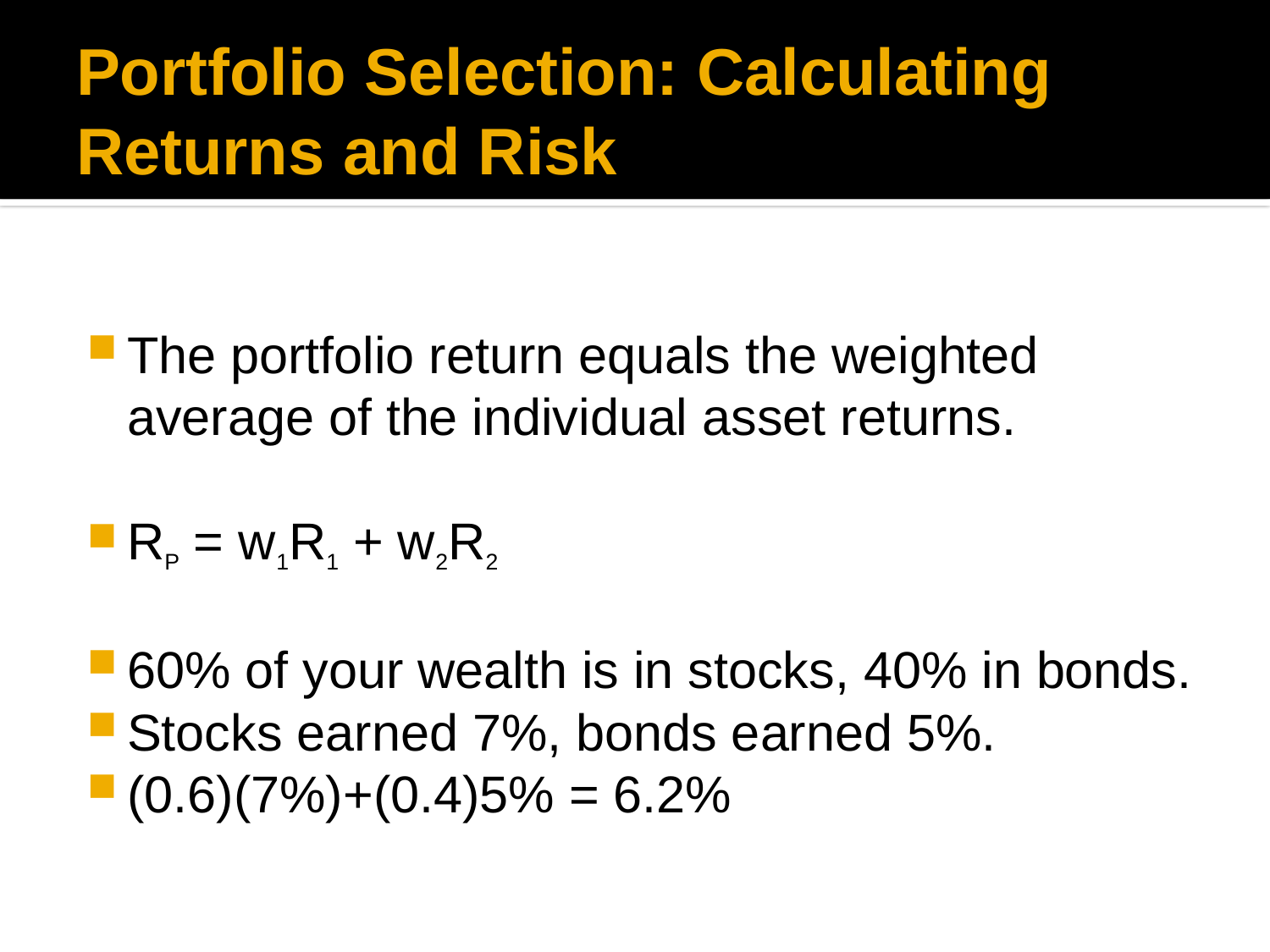

# Portfolio Selection: Calculating Returns and Risk

The portfolio return equals the weighted average of the individual asset returns.

RP = w1R1 + w2R2

60% of your wealth is in stocks, 40% in bonds.
Stocks earned 7%, bonds earned 5%.
(0.6)(7%)+(0.4)5% = 6.2%